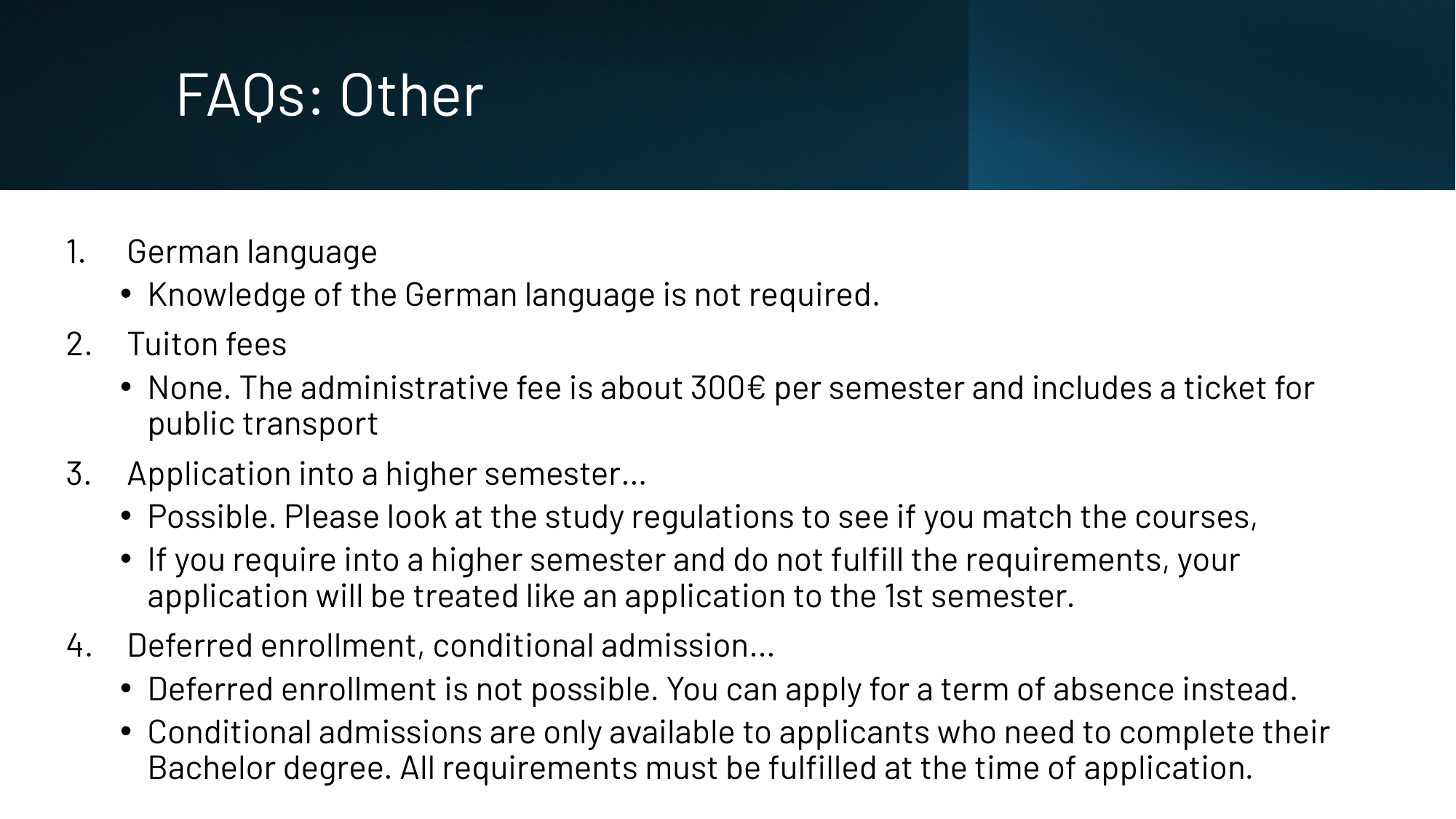

# FAQs: Other
German language
Knowledge of the German language is not required.
Tuiton fees
None. The administrative fee is about 300€ per semester and includes a ticket for public transport
Application into a higher semester…
Possible. Please look at the study regulations to see if you match the courses,
If you require into a higher semester and do not fulfill the requirements, your application will be treated like an application to the 1st semester.
Deferred enrollment, conditional admission…
Deferred enrollment is not possible. You can apply for a term of absence instead.
Conditional admissions are only available to applicants who need to complete their Bachelor degree. All requirements must be fulfilled at the time of application.